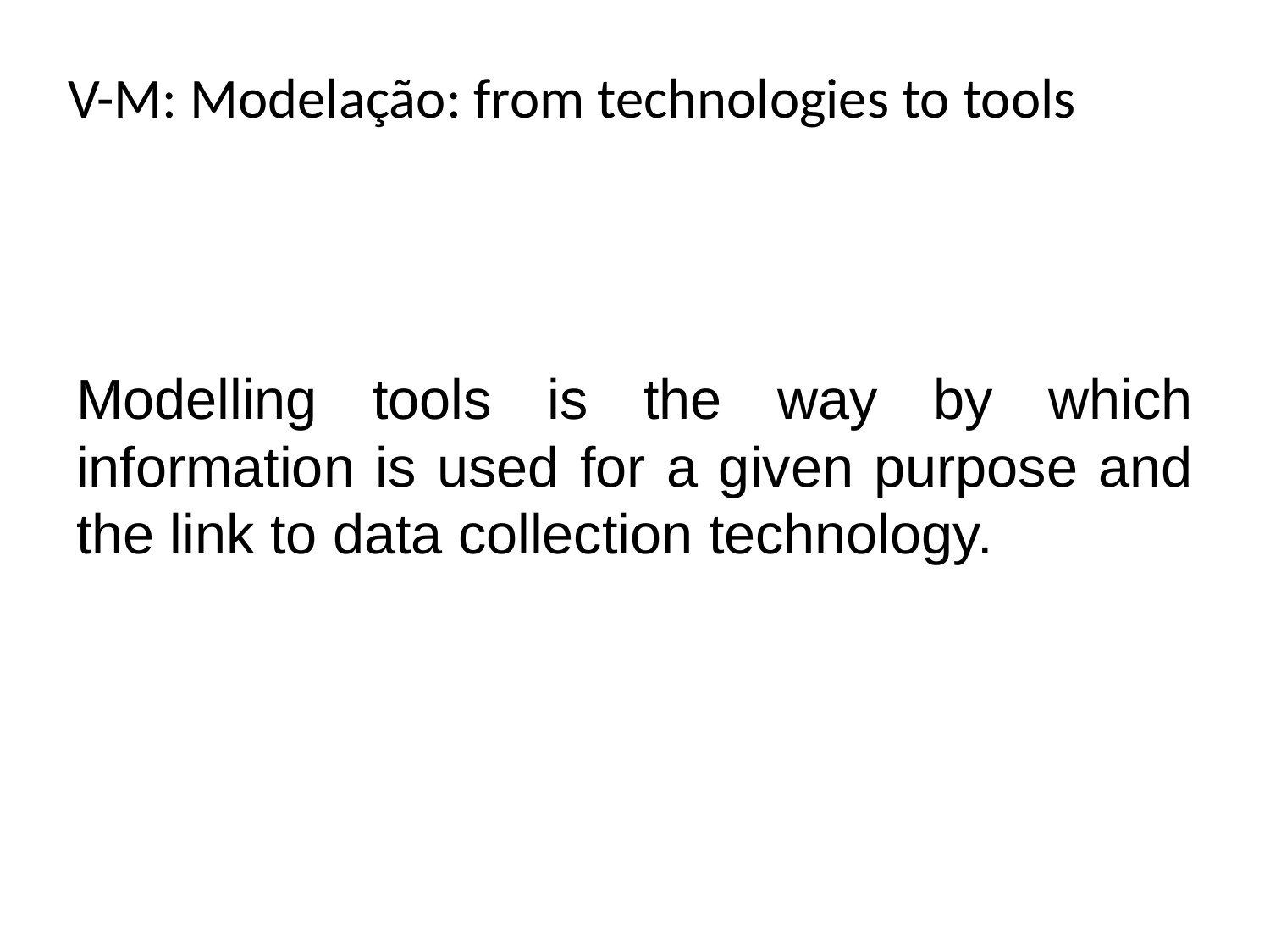

# V-M: Modelação: from technologies to tools
Modelling tools is the way by which information is used for a given purpose and the link to data collection technology.